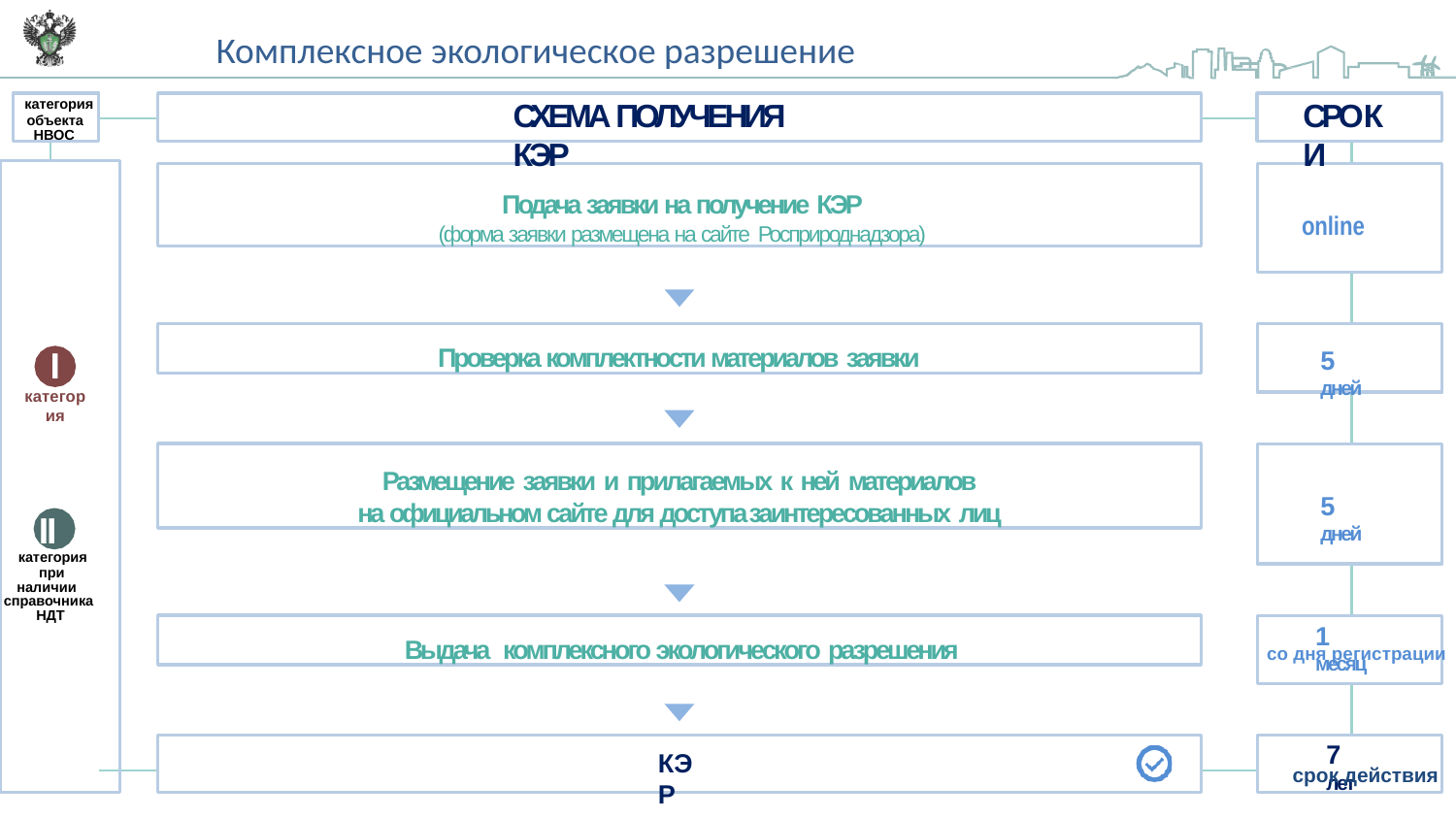

4

# Комплексное экологическое разрешение

СХЕМА ПОЛУЧЕНИЯ КЭР
СРОКИ
категория
объекта  НВОС

Подача заявки на получение КЭР
(форма заявки размещена на сайте Росприроднадзора)

online

Проверка комплектности материалов заявки

I
категория
5 дней

Размещение заявки и прилагаемых к ней материалов
на официальном сайте для доступа заинтересованных лиц

5 дней
II
категория
  при наличии  справочника  НДТ

Выдача   комплексного экологического разрешения

1 месяц
со дня регистрации

7 лет
КЭР

срок действия